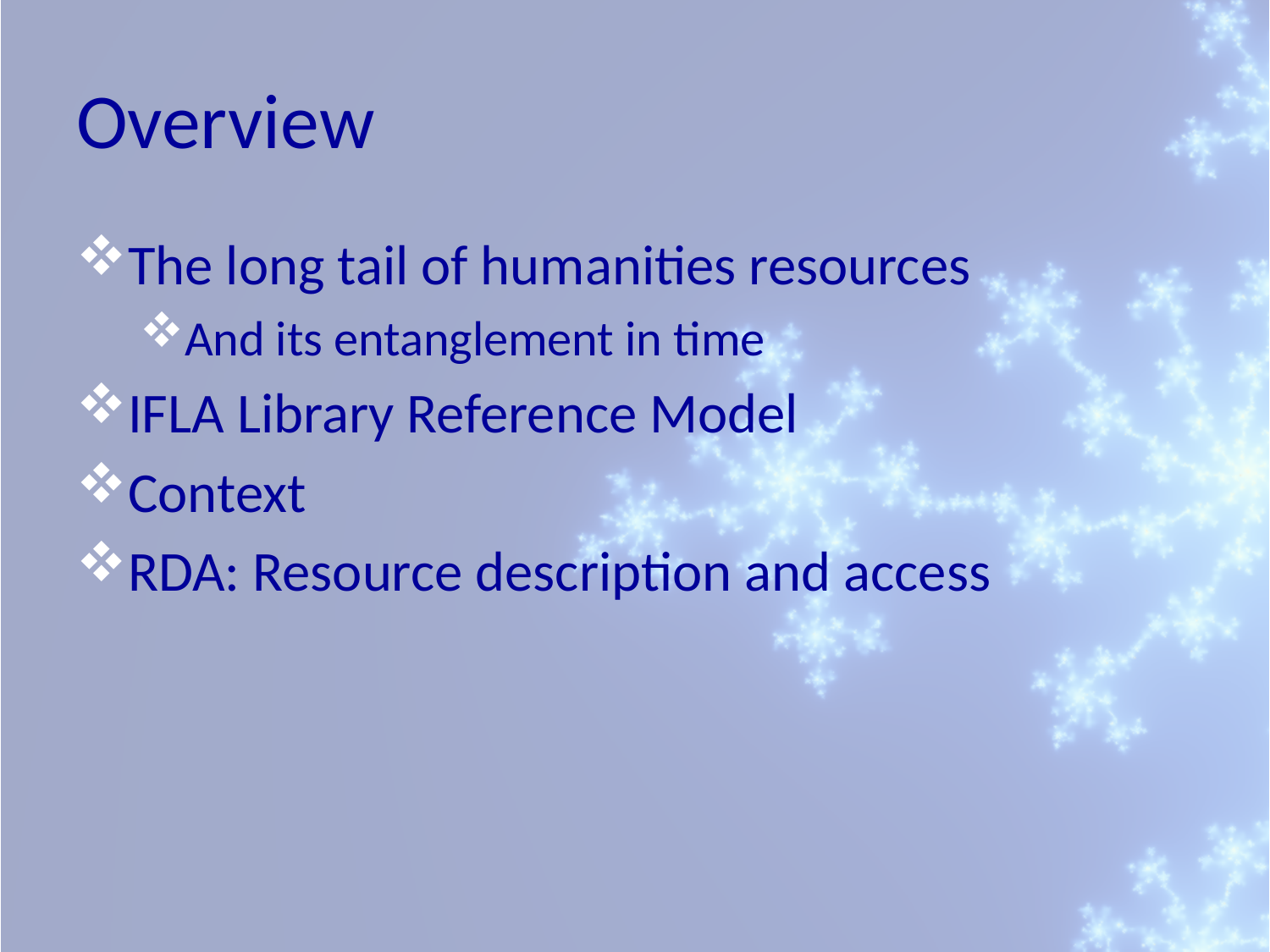

# Overview
The long tail of humanities resources
And its entanglement in time
IFLA Library Reference Model
Context
RDA: Resource description and access